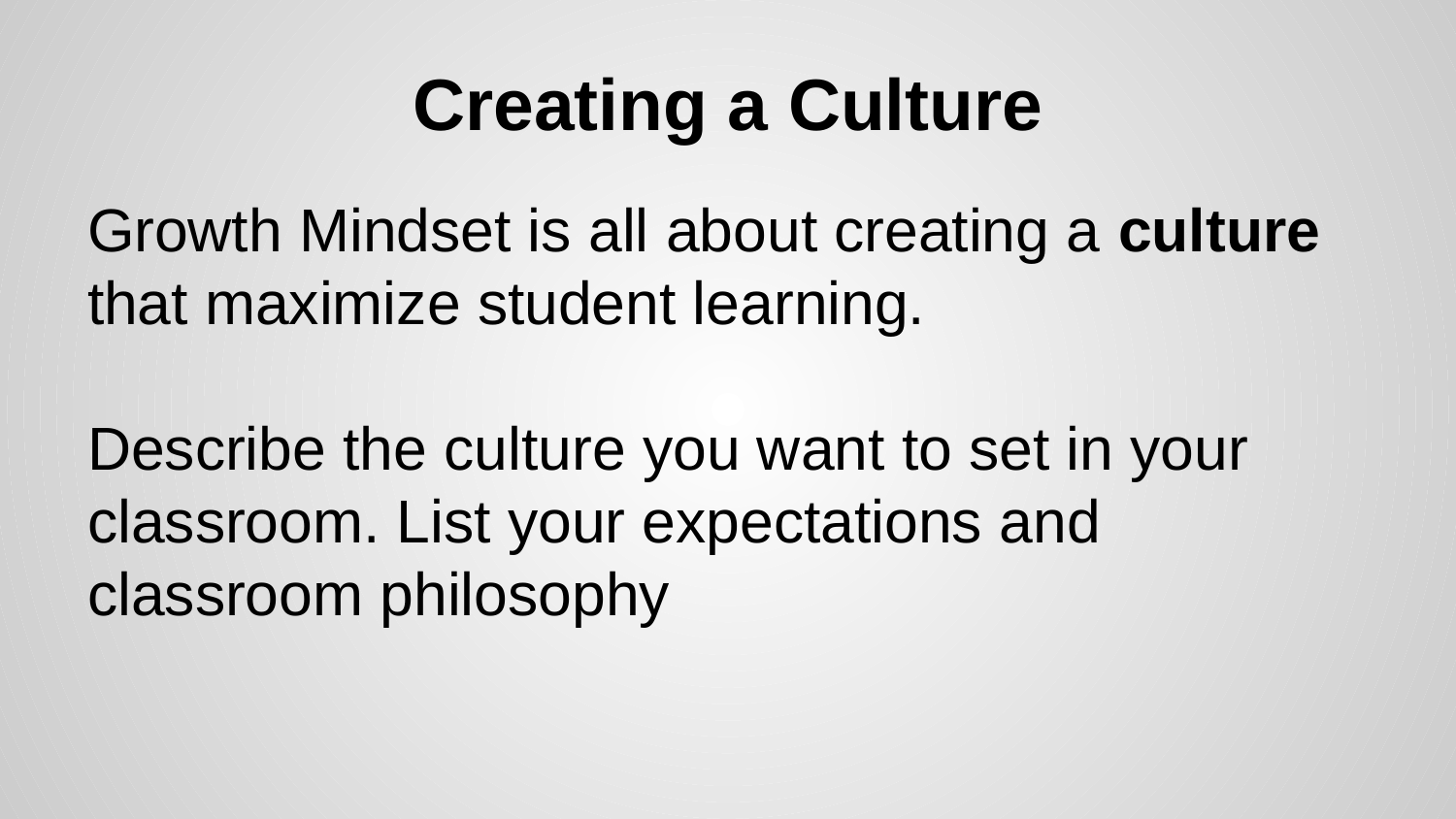

# Creating a Culture
Growth Mindset is all about creating a culture that maximize student learning.

Describe the culture you want to set in your classroom. List your expectations and classroom philosophy